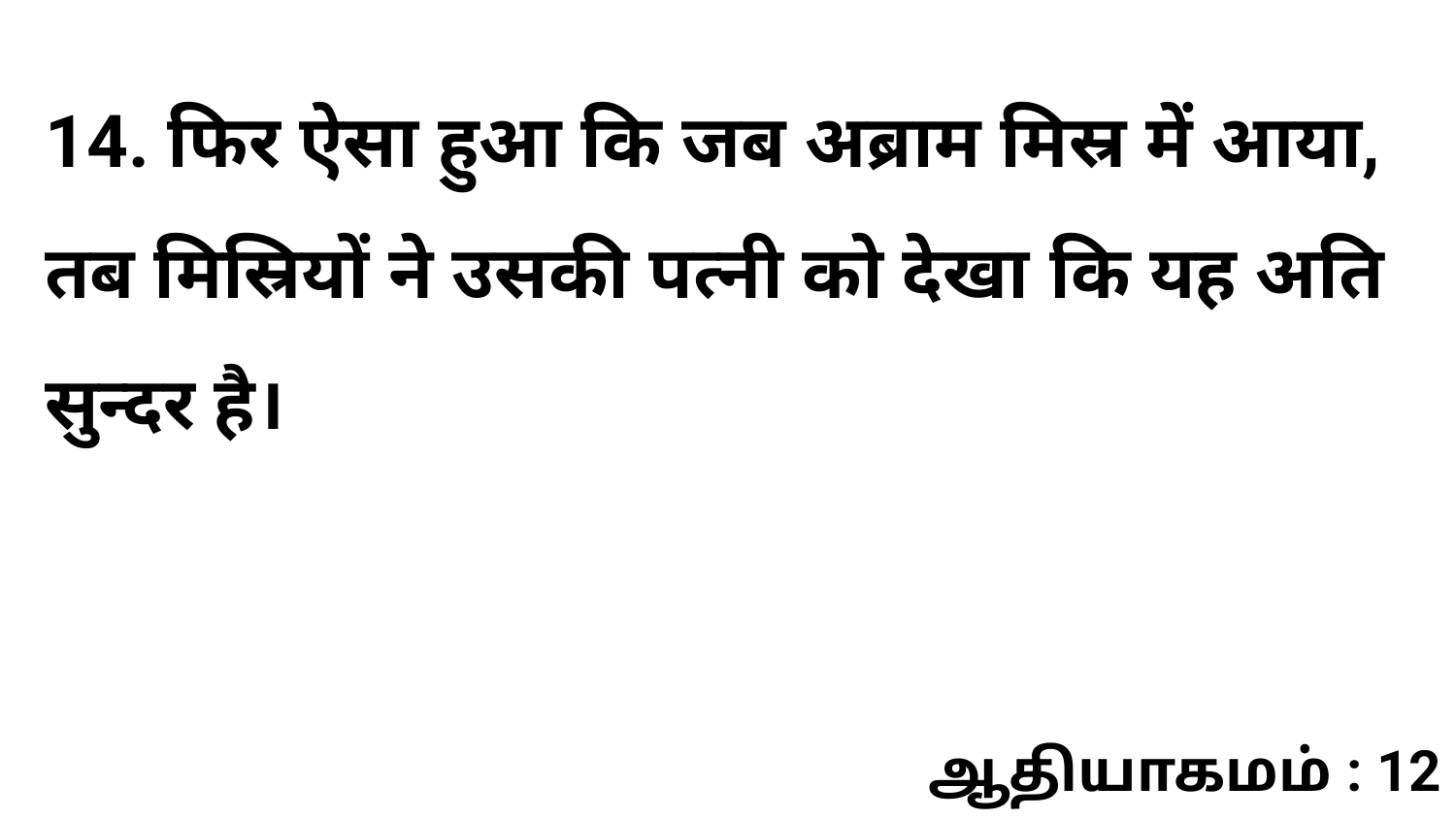

14. फिर ऐसा हुआ कि जब अब्राम मिस्र में आया, तब मिस्रियों ने उसकी पत्नी को देखा कि यह अति सुन्दर है।
ஆதியாகமம் : 12